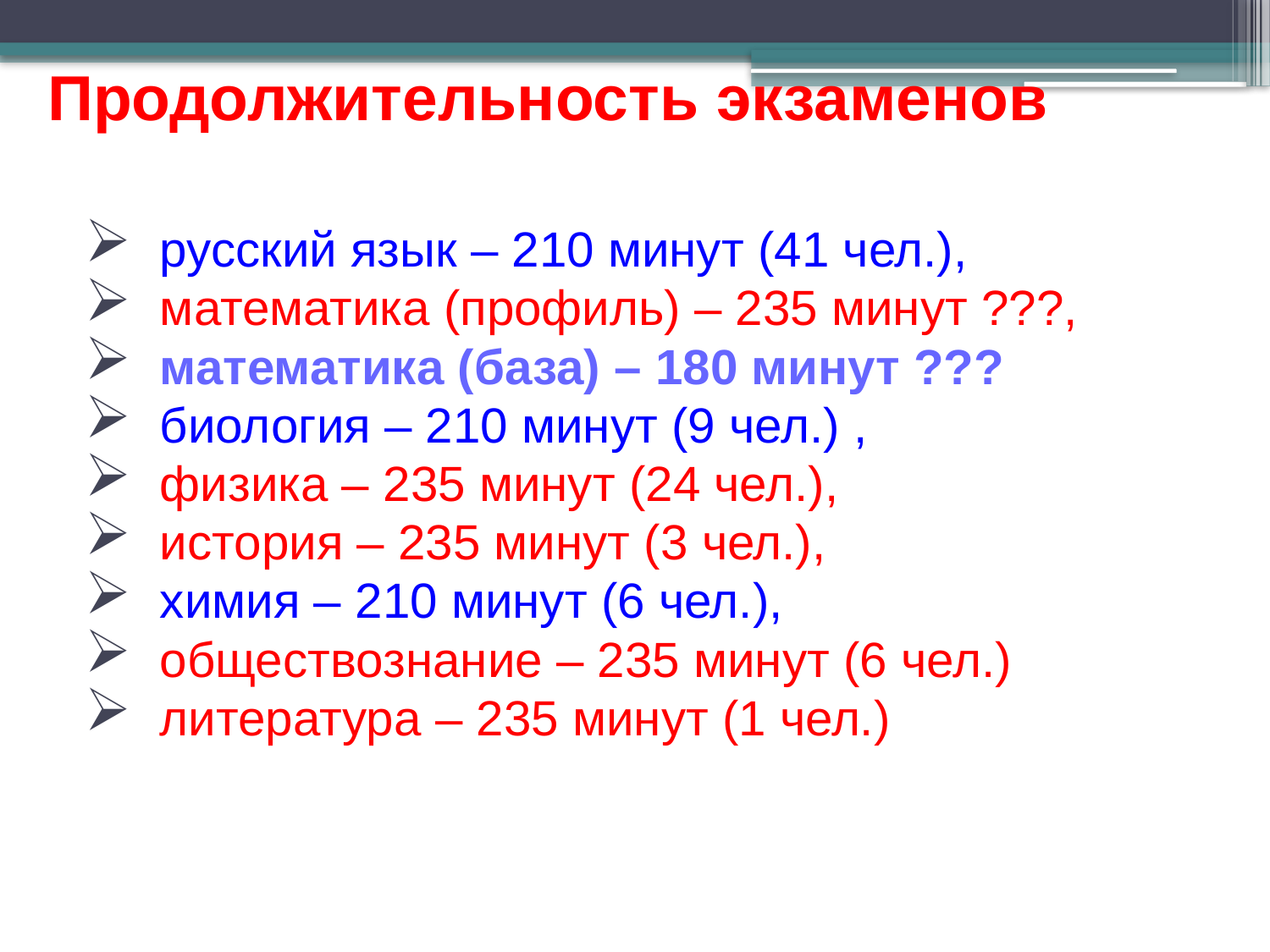

Продолжительность экзаменов
русский язык – 210 минут (41 чел.),
математика (профиль) – 235 минут ???,
математика (база) – 180 минут ???
биология – 210 минут (9 чел.) ,
физика – 235 минут (24 чел.),
история – 235 минут (3 чел.),
химия – 210 минут (6 чел.),
обществознание – 235 минут (6 чел.)
литература – 235 минут (1 чел.)